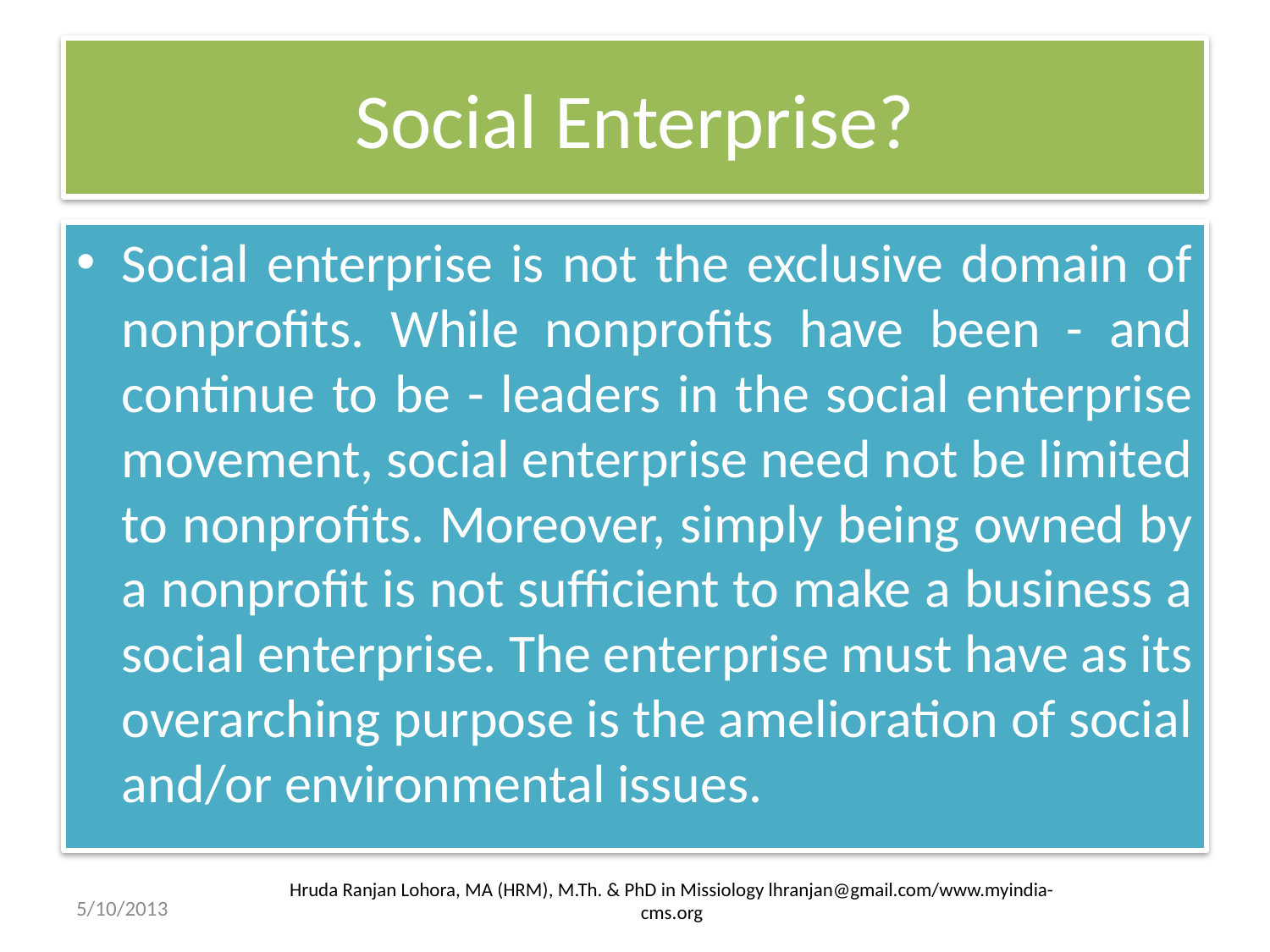

# Social Enterprise?
Social enterprise is not the exclusive domain of nonprofits. While nonprofits have been - and continue to be - leaders in the social enterprise movement, social enterprise need not be limited to nonprofits. Moreover, simply being owned by a nonprofit is not sufficient to make a business a social enterprise. The enterprise must have as its overarching purpose is the amelioration of social and/or environmental issues.

Hruda Ranjan Lohora, MA (HRM), M.Th. & PhD in Missiology lhranjan@gmail.com/www.myindia-cms.org
5/10/2013